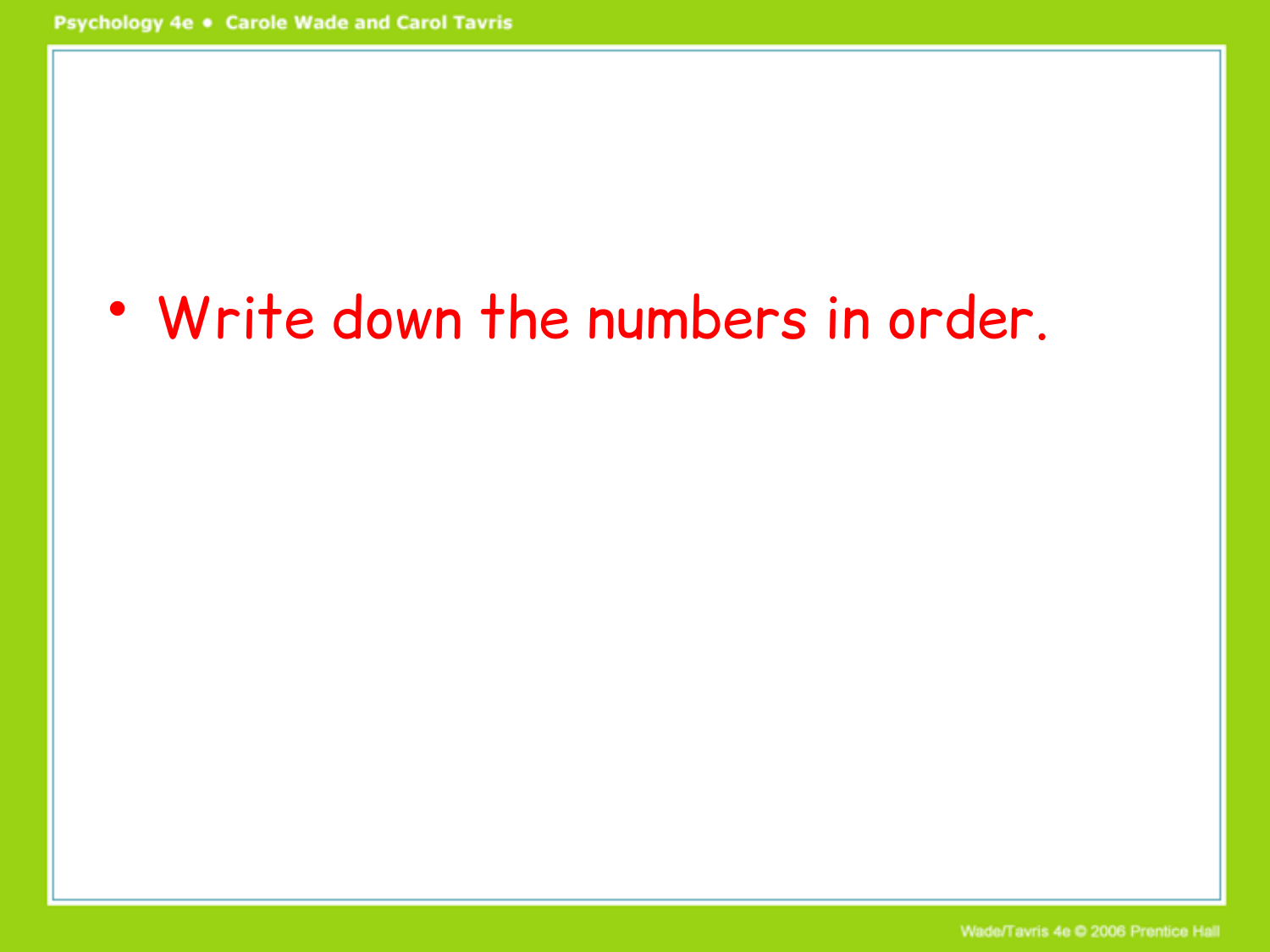

#
Write down the numbers in order.